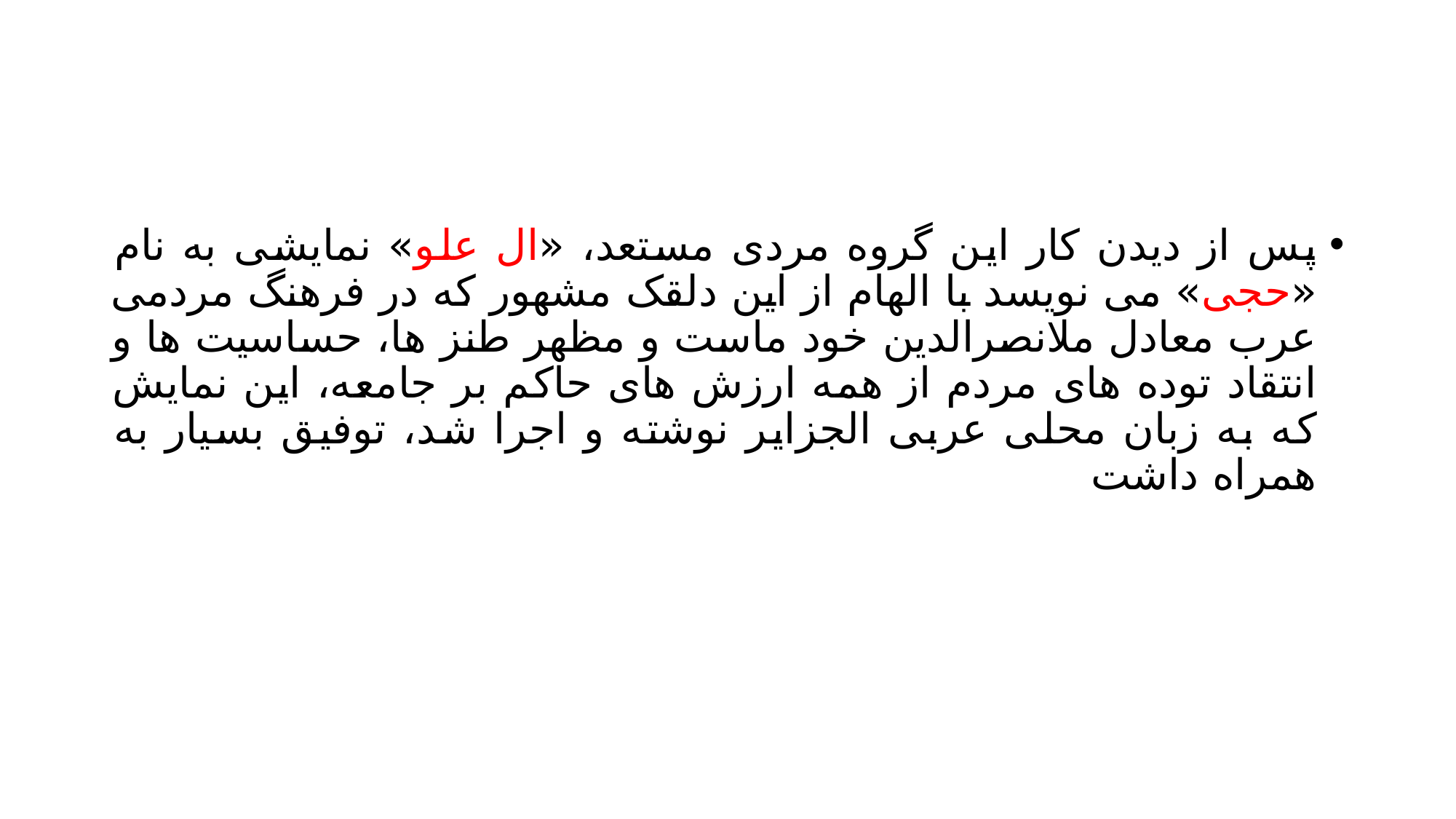

#
پس از دیدن کار این گروه مردی مستعد، «ال علو» نمایشی به نام «حجی» می نویسد با الهام از این دلقک مشهور که در فرهنگ مردمی عرب معادل ملانصرالدین خود ماست و مظهر طنز ها، حساسیت ها و انتقاد توده های مردم از همه ارزش های حاکم بر جامعه، این نمایش که به زبان محلی عربی الجزایر نوشته و اجرا شد، توفیق بسیار به همراه داشت